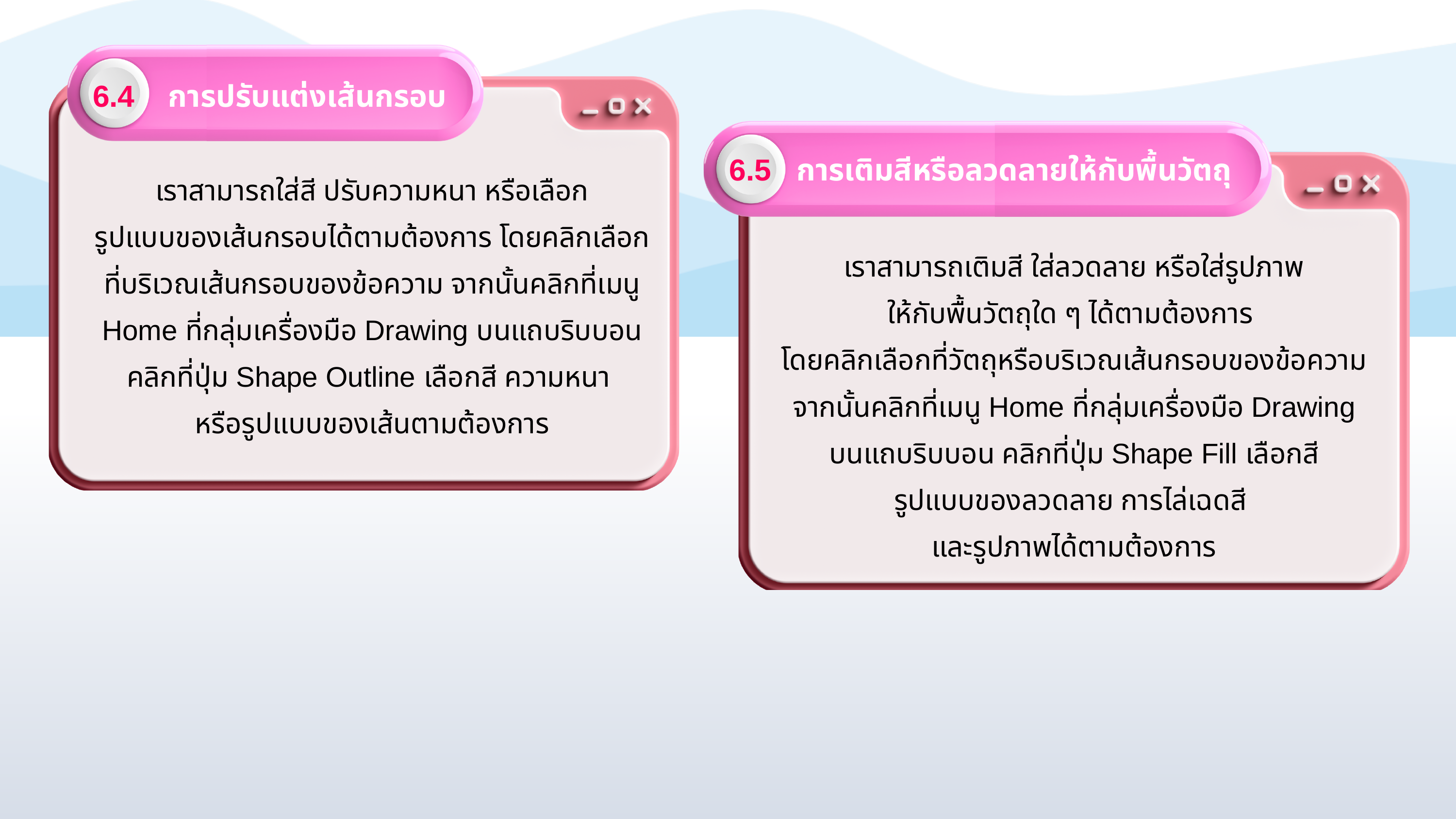

6.4    การปรับแต่งเส้นกรอบ

เราสามารถใส่สี ปรับความหนา หรือเลือก
รูปแบบของเส้นกรอบได้ตามต้องการ โดยคลิกเลือก
ที่บริเวณเส้นกรอบของข้อความ จากนั้นคลิกที่เมนู
Home ที่กลุ่มเครื่องมือ Drawing บนแถบริบบอน
คลิกที่ปุ่ม Shape Outline เลือกสี ความหนา
หรือรูปแบบของเส้นตามต้องการ

6.5   การเติมสีหรือลวดลายให้กับพื้นวัตถุ

เราสามารถเติมสี ใส่ลวดลาย หรือใส่รูปภาพ
ให้กับพื้นวัตถุใด ๆ ได้ตามต้องการ
โดยคลิกเลือกที่วัตถุหรือบริเวณเส้นกรอบของข้อความ จากนั้นคลิกที่เมนู Home ที่กลุ่มเครื่องมือ Drawing
บนแถบริบบอน คลิกที่ปุ่ม Shape Fill เลือกสี
รูปแบบของลวดลาย การไล่เฉดสี
และรูปภาพได้ตามต้องการ